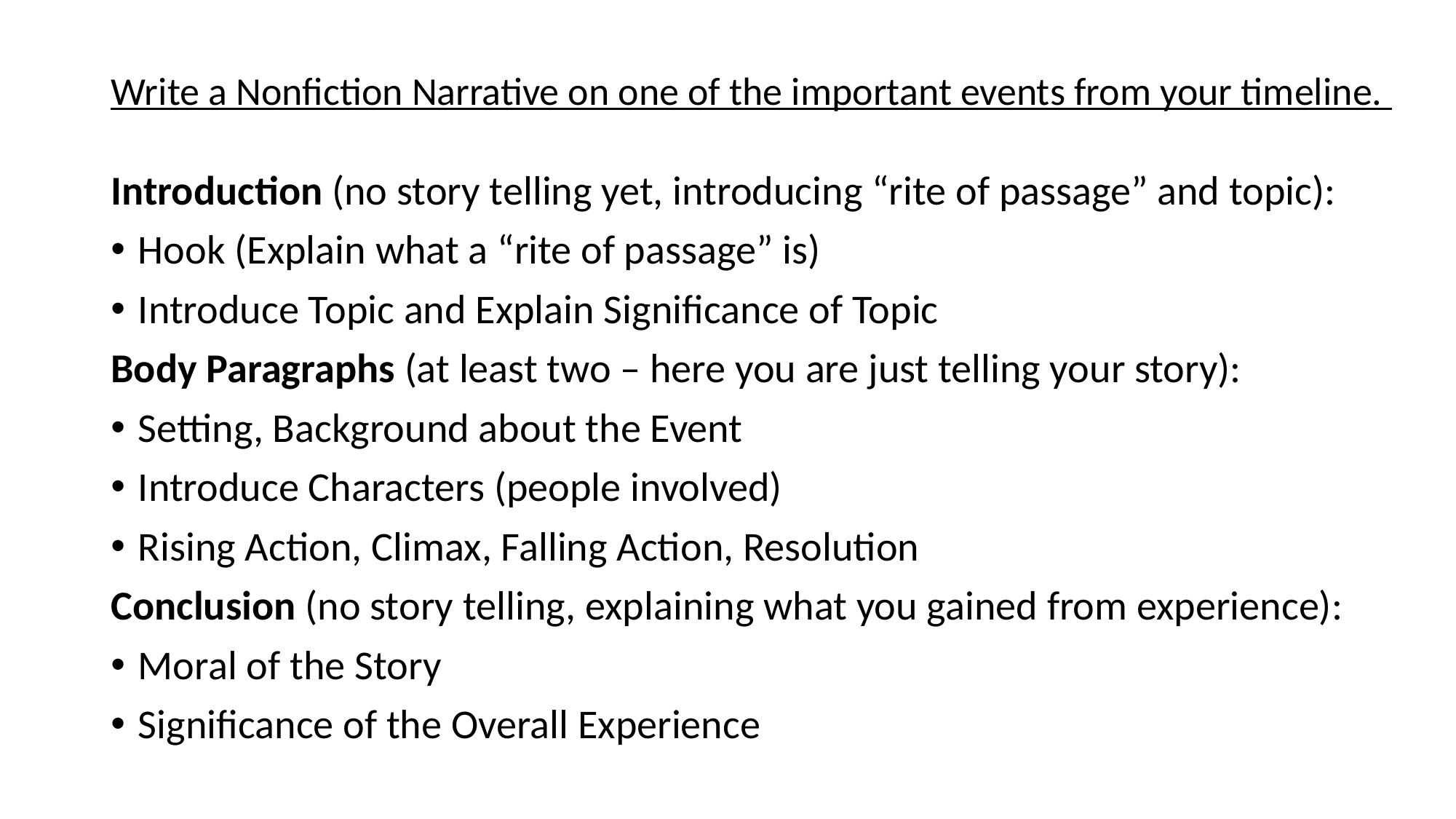

# Write a Nonfiction Narrative on one of the important events from your timeline.
Introduction (no story telling yet, introducing “rite of passage” and topic):
Hook (Explain what a “rite of passage” is)
Introduce Topic and Explain Significance of Topic
Body Paragraphs (at least two – here you are just telling your story):
Setting, Background about the Event
Introduce Characters (people involved)
Rising Action, Climax, Falling Action, Resolution
Conclusion (no story telling, explaining what you gained from experience):
Moral of the Story
Significance of the Overall Experience